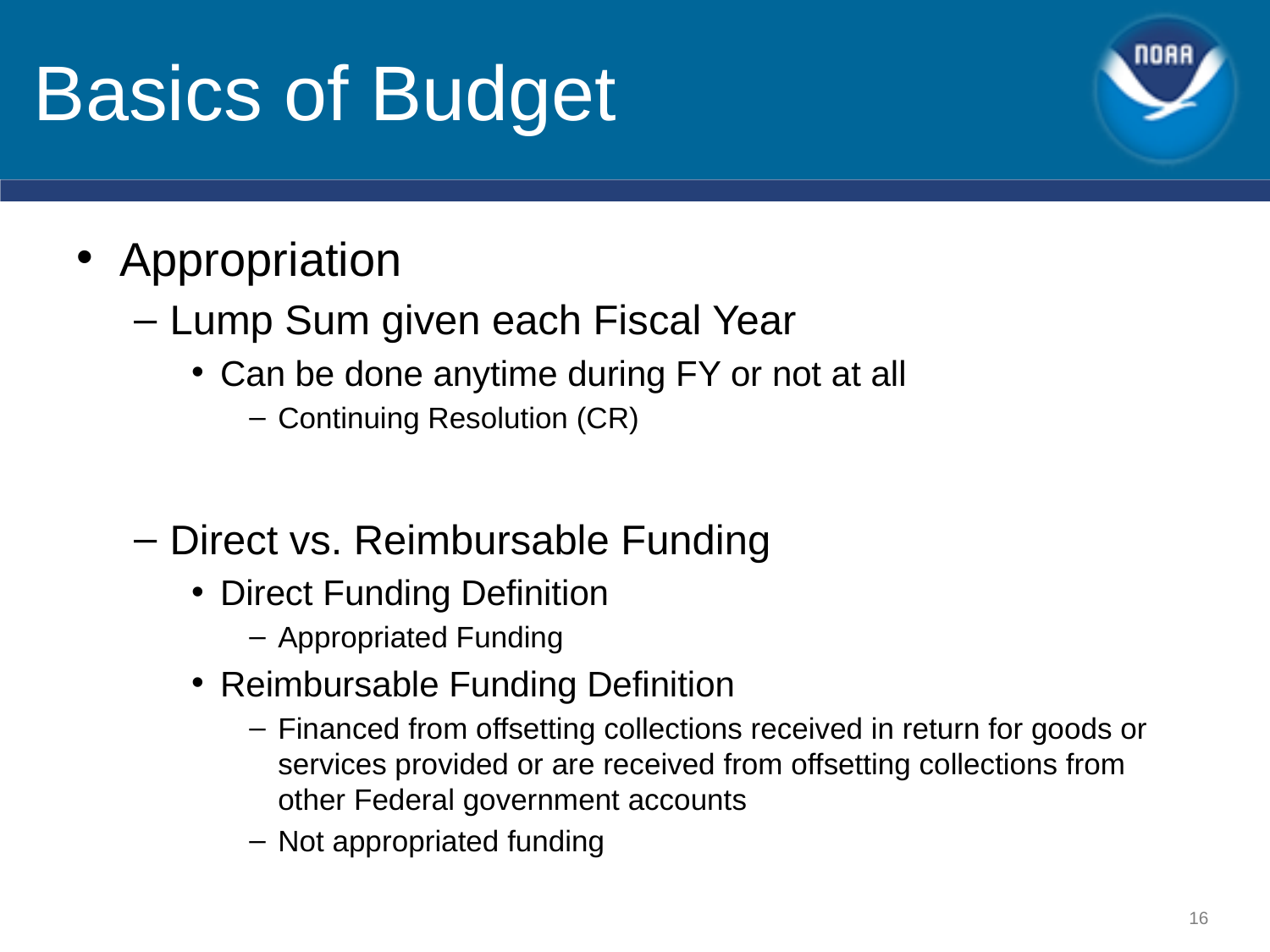

# Basics of Budget
Appropriation
Lump Sum given each Fiscal Year
Can be done anytime during FY or not at all
Continuing Resolution (CR)

Direct vs. Reimbursable Funding
Direct Funding Definition
Appropriated Funding
Reimbursable Funding Definition
Financed from offsetting collections received in return for goods or services provided or are received from offsetting collections from other Federal government accounts
Not appropriated funding